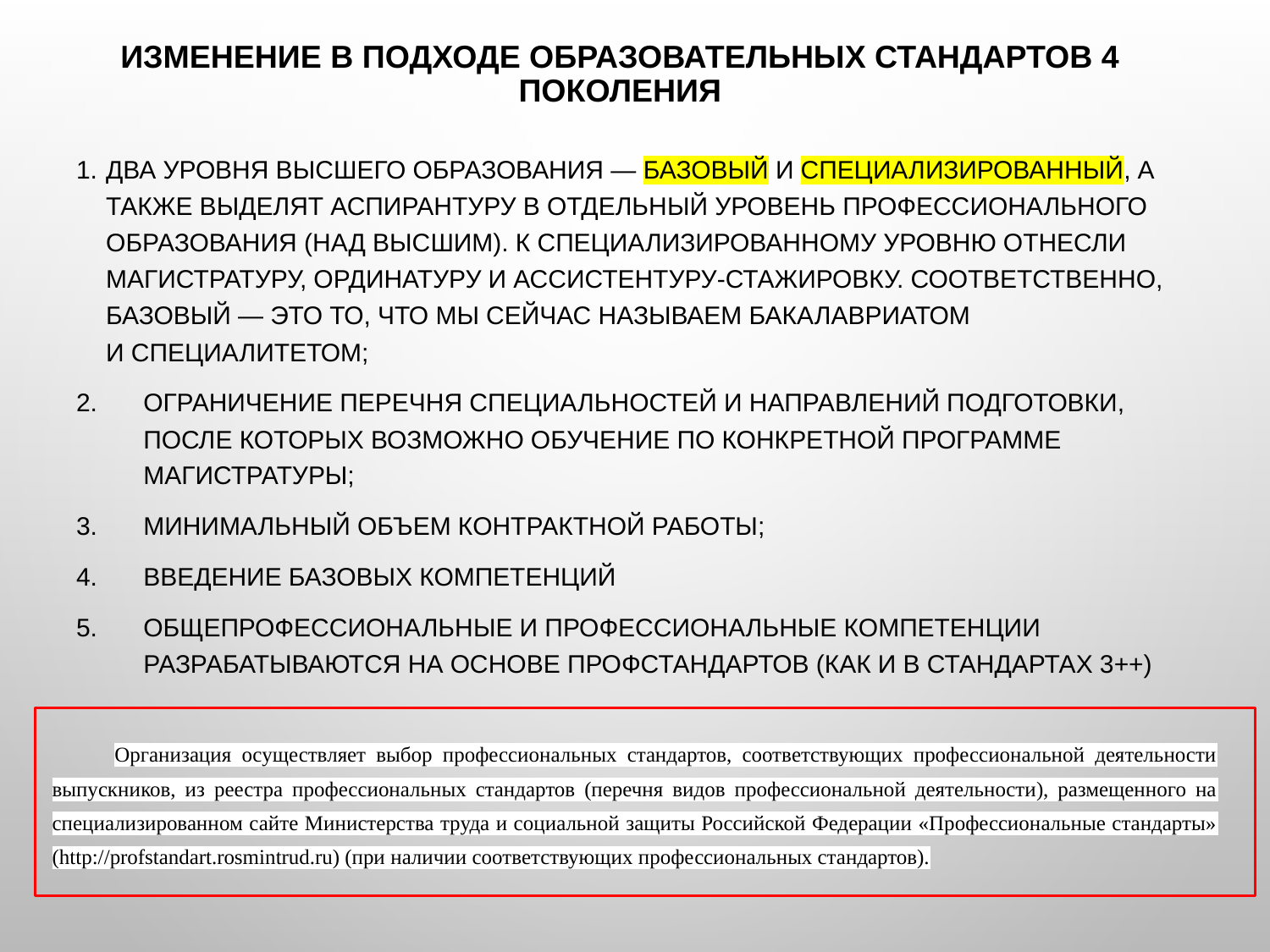

# Изменение в подходе образовательных стандартов 4 поколения
Два уровня высшего образования — базовый и специализированный, а также выделят аспирантуру в отдельный уровень профессионального образования (над высшим). К специализированному уровню отнесли магистратуру, ординатуру и ассистентуру-стажировку. Соответственно, базовый — это то, что мы сейчас называем бакалавриатом и специалитетом;
Ограничение перечня специальностей и направлений подготовки, после которых возможно обучение по конкретной программе магистратуры;
Минимальный объем контрактной работы;
Введение базовых компетенций
Общепрофессиональные и профессиональные компетенции разрабатываются на основе профстандартов (как и в стандартах 3++)

Организация осуществляет выбор профессиональных стандартов, соответствующих профессиональной деятельности выпускников, из реестра профессиональных стандартов (перечня видов профессиональной деятельности), размещенного на специализированном сайте Министерства труда и социальной защиты Российской Федерации «Профессиональные стандарты» (http://profstandart.rosmintrud.ru) (при наличии соответствующих профессиональных стандартов).